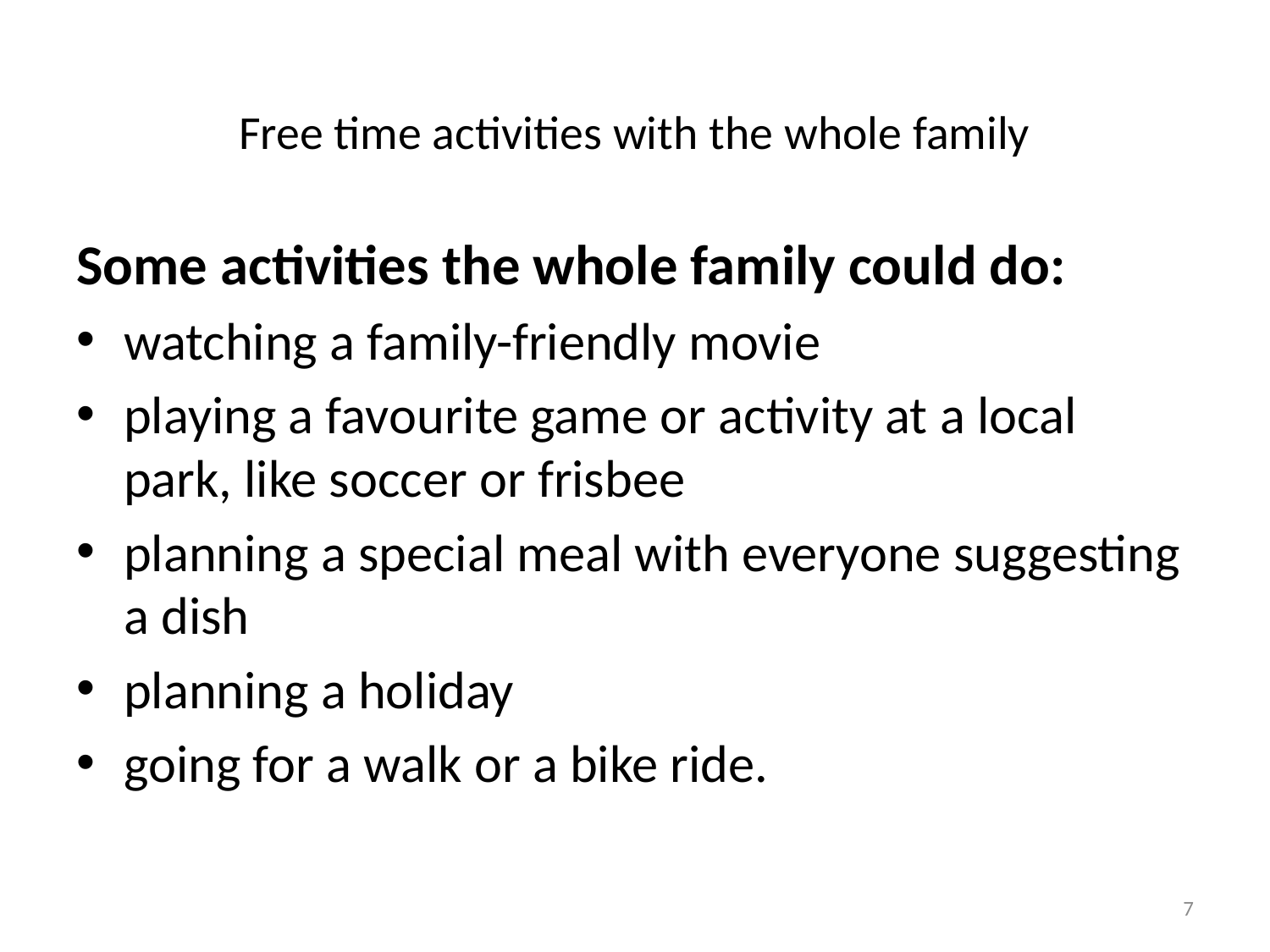

# Free time activities with the whole family
Some activities the whole family could do:
watching a family-friendly movie
playing a favourite game or activity at a local park, like soccer or frisbee
planning a special meal with everyone suggesting a dish
planning a holiday
going for a walk or a bike ride.

7